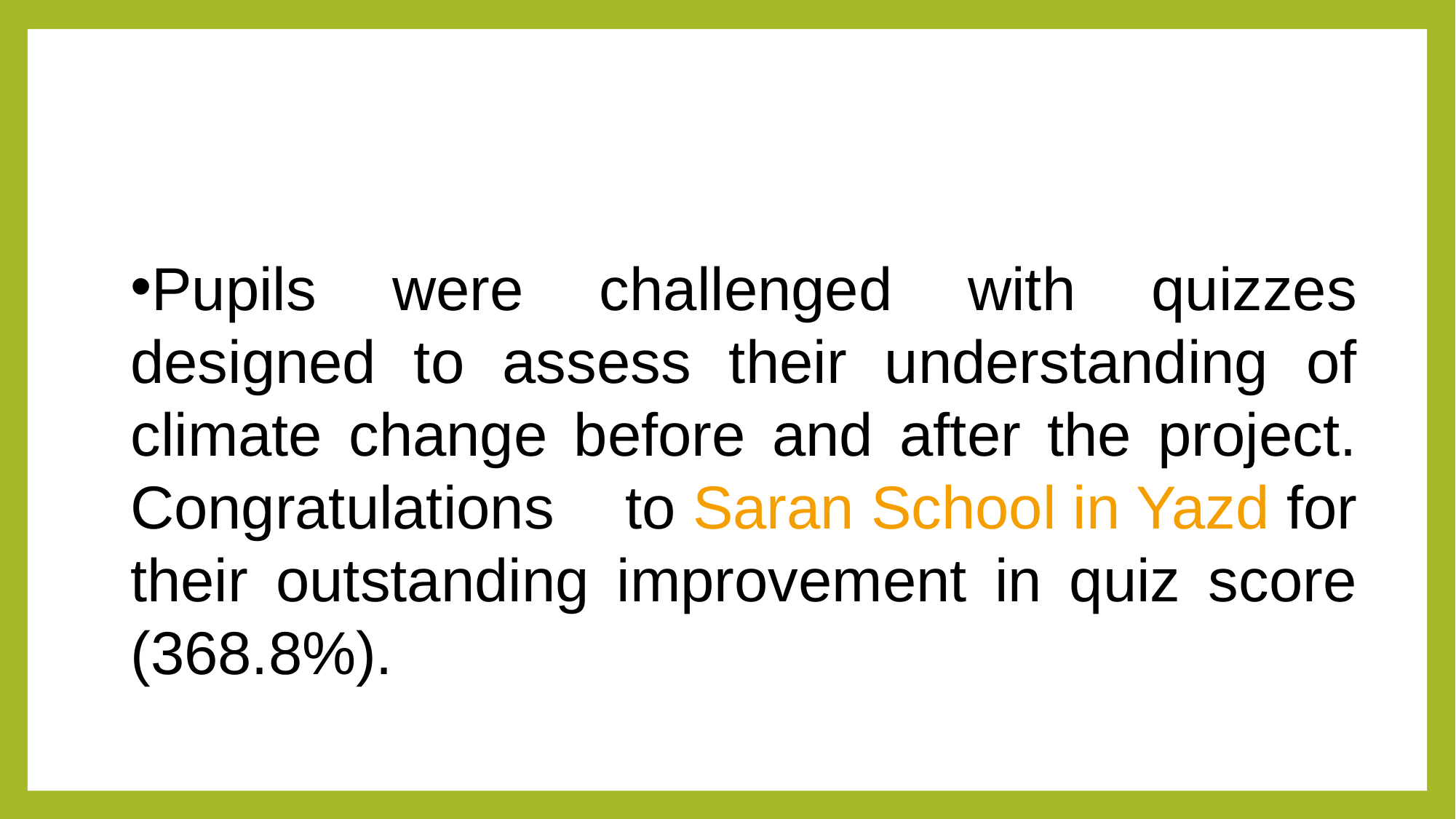

Pupils were challenged with quizzes designed to assess their understanding of climate change before and after the project. Congratulations to Saran School in Yazd for their outstanding improvement in quiz score (368.8%).